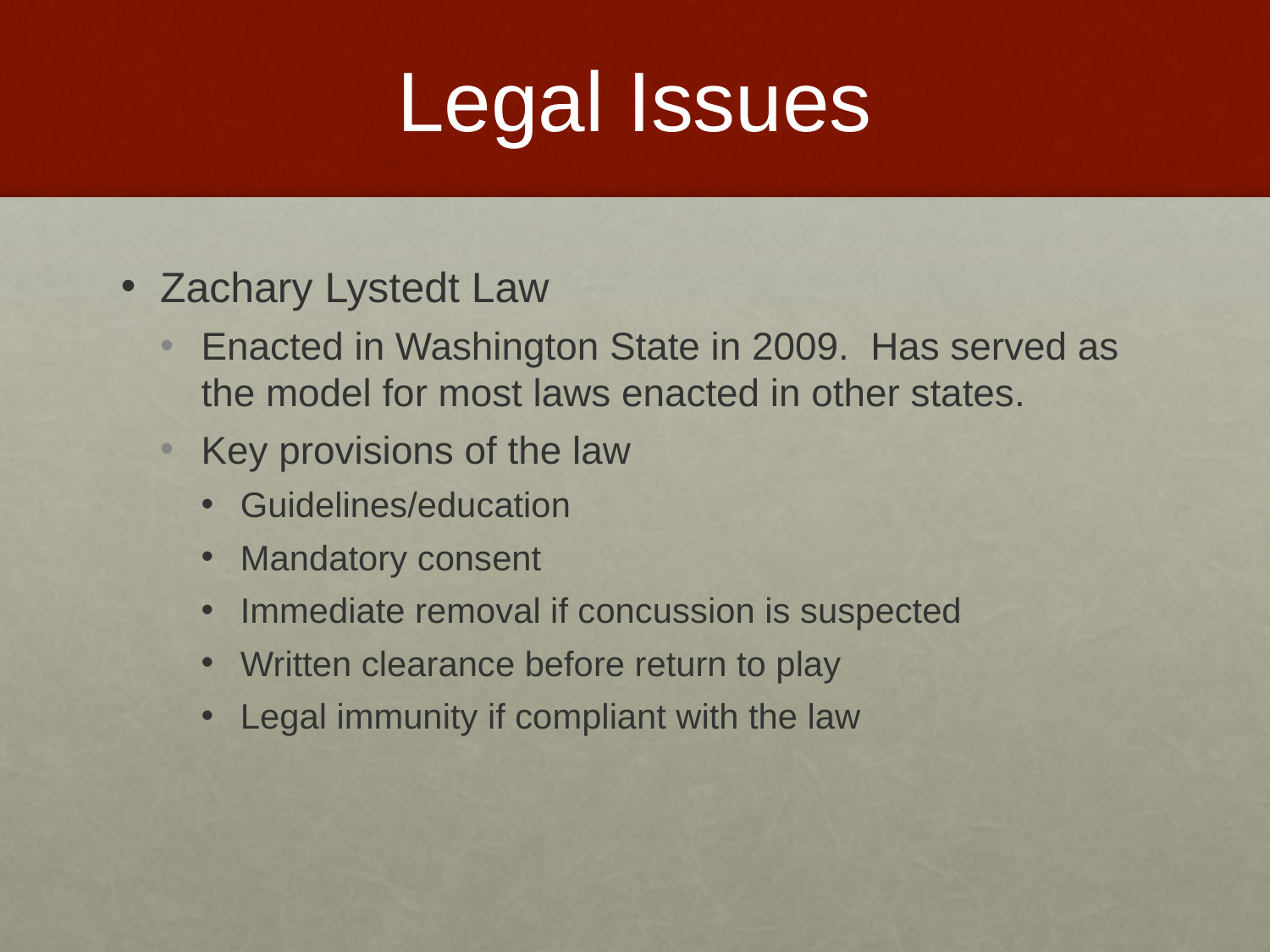

# Legal Issues
Zachary Lystedt Law
Enacted in Washington State in 2009.  Has served as the model for most laws enacted in other states.
Key provisions of the law
Guidelines/education
Mandatory consent
Immediate removal if concussion is suspected
Written clearance before return to play
Legal immunity if compliant with the law